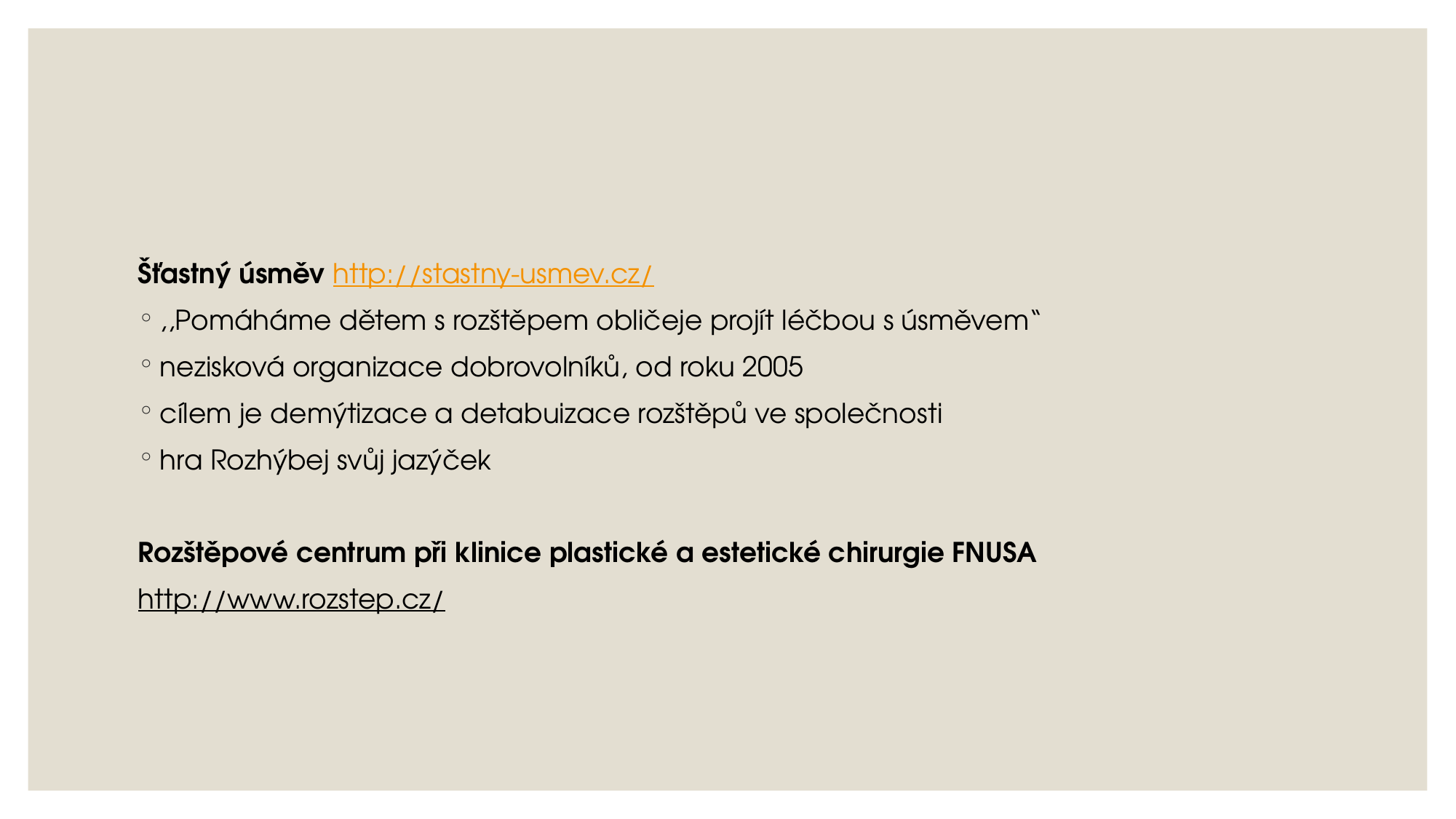

#
Šťastný úsměv http://stastny-usmev.cz/
,,Pomáháme dětem s rozštěpem obličeje projít léčbou s úsměvem“
nezisková organizace dobrovolníků, od roku 2005
cílem je demýtizace a detabuizace rozštěpů ve společnosti
hra Rozhýbej svůj jazýček

Rozštěpové centrum při klinice plastické a estetické chirurgie FNUSA
http://www.rozstep.cz/